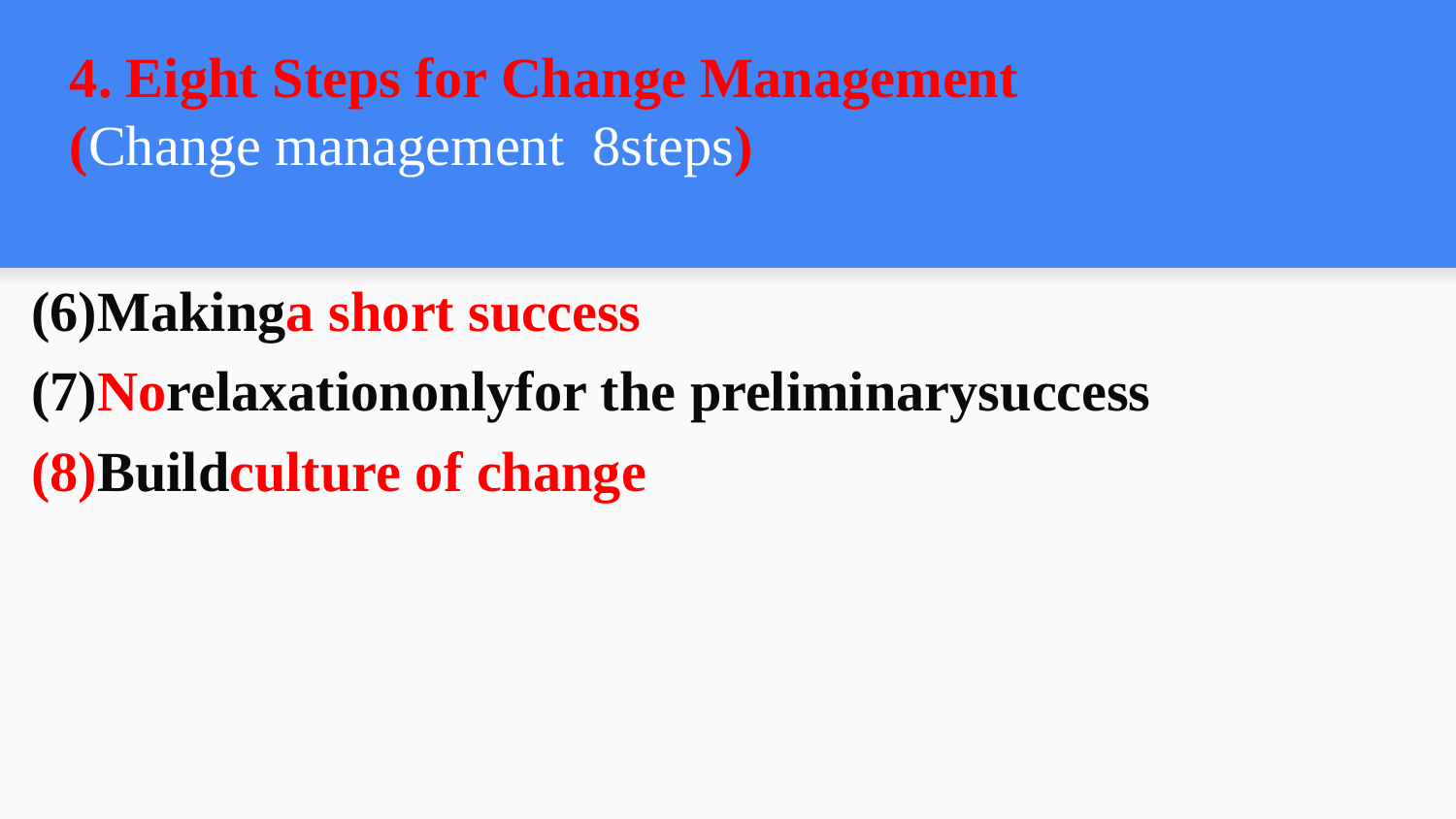

# 4. Eight Steps for Change Management (Change management  8steps)
(6)Makinga short success
(7)Norelaxationonlyfor the preliminarysuccess
(8)Buildculture of change